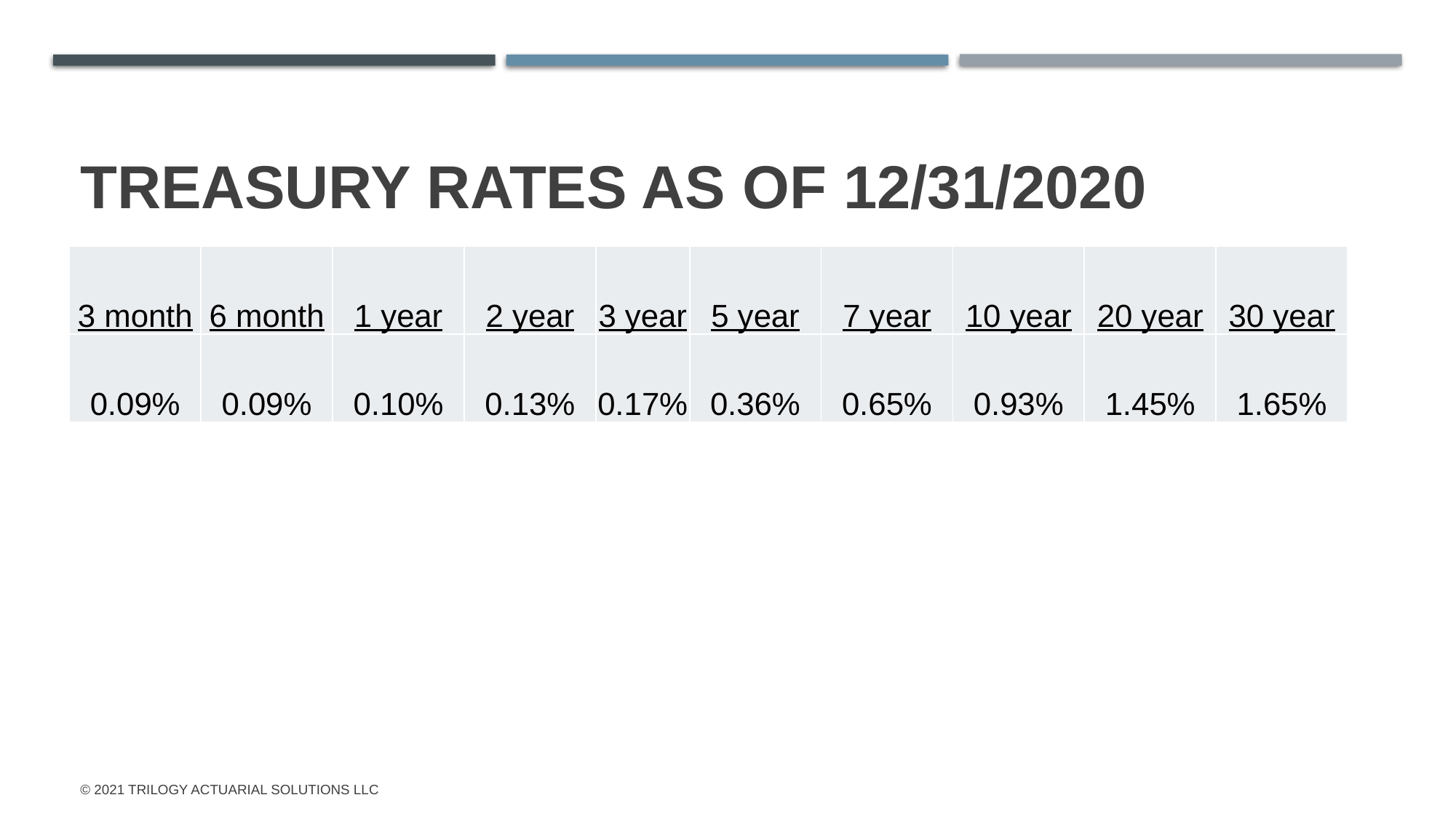

# Treasury rates as of 12/31/2020
| 3 month | 6 month | 1 year | 2 year | 3 year | 5 year | 7 year | 10 year | 20 year | 30 year |
| --- | --- | --- | --- | --- | --- | --- | --- | --- | --- |
| 0.09% | 0.09% | 0.10% | 0.13% | 0.17% | 0.36% | 0.65% | 0.93% | 1.45% | 1.65% |
© 2021 Trilogy Actuarial Solutions LLC